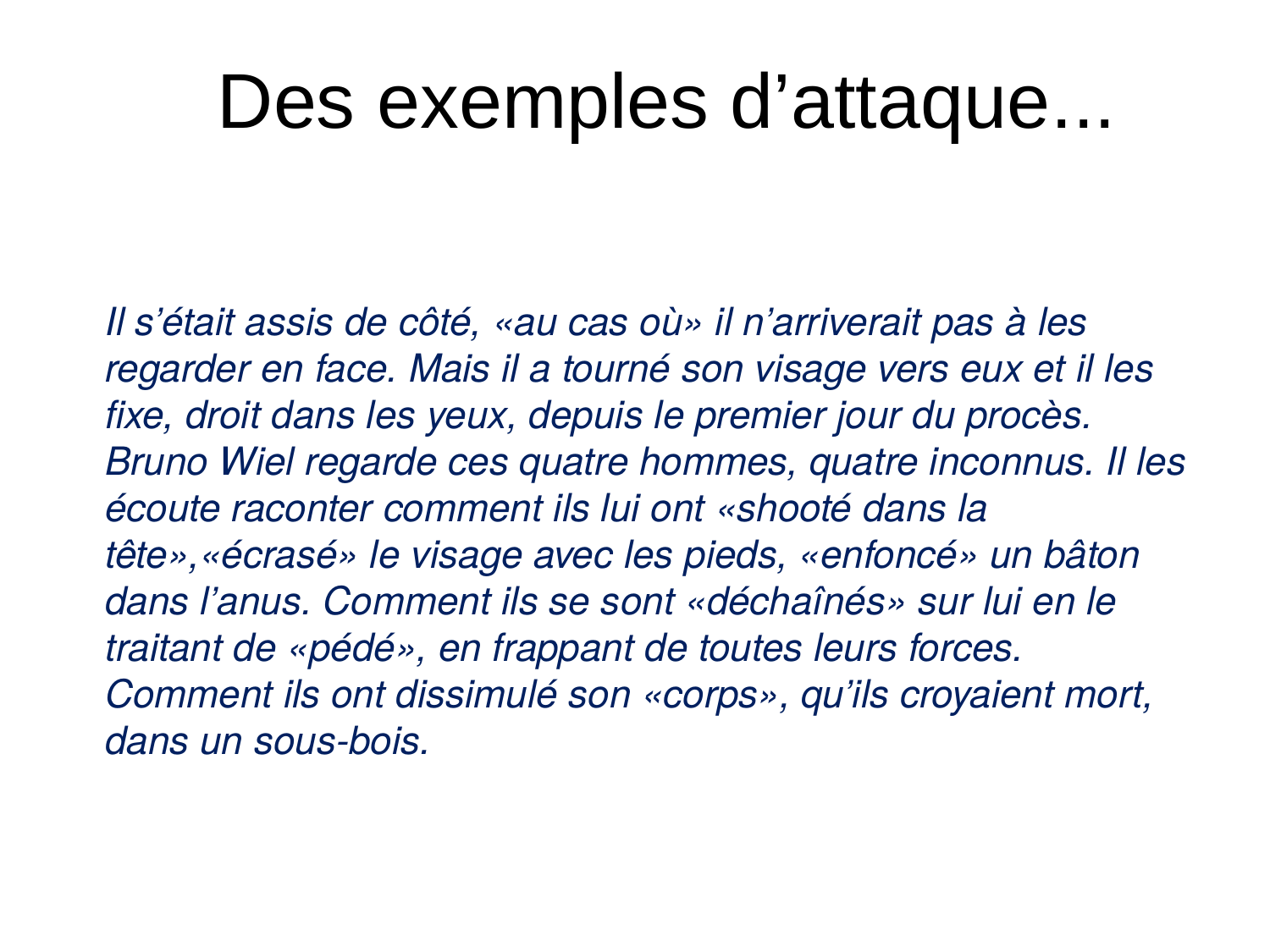

#
Des exemples d’attaque...

	Il s’était assis de côté, «au cas où» il n’arriverait pas à les regarder en face. Mais il a tourné son visage vers eux et il les fixe, droit dans les yeux, depuis le premier jour du procès. Bruno Wiel regarde ces quatre hommes, quatre inconnus. Il les écoute raconter comment ils lui ont «shooté dans la tête»,«écrasé» le visage avec les pieds, «enfoncé» un bâton dans l’anus. Comment ils se sont «déchaînés» sur lui en le traitant de «pédé», en frappant de toutes leurs forces. Comment ils ont dissimulé son «corps», qu’ils croyaient mort, dans un sous-bois.